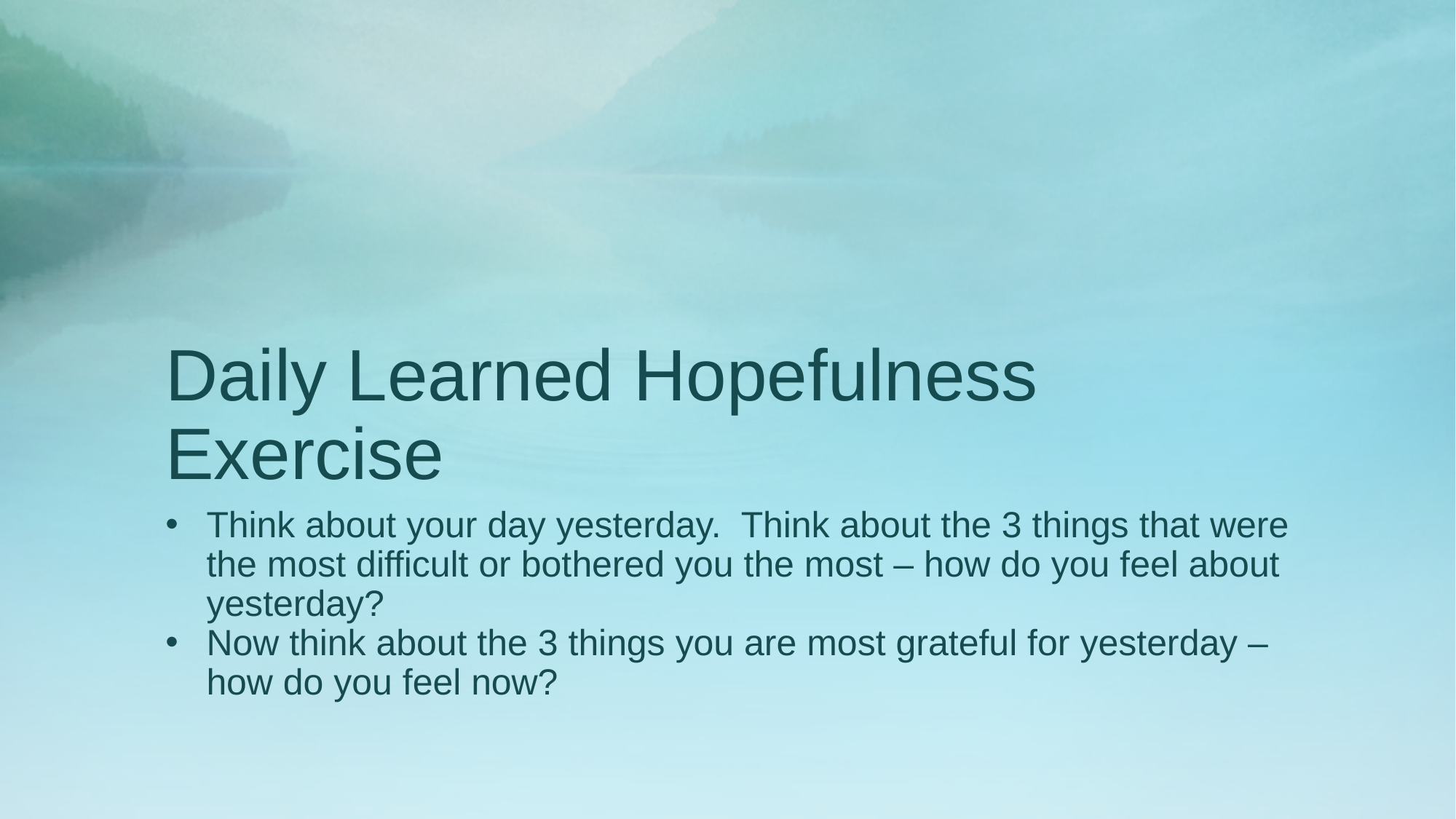

# Daily Learned Hopefulness Exercise
Think about your day yesterday.  Think about the 3 things that were the most difficult or bothered you the most – how do you feel about yesterday?
Now think about the 3 things you are most grateful for yesterday – how do you feel now?